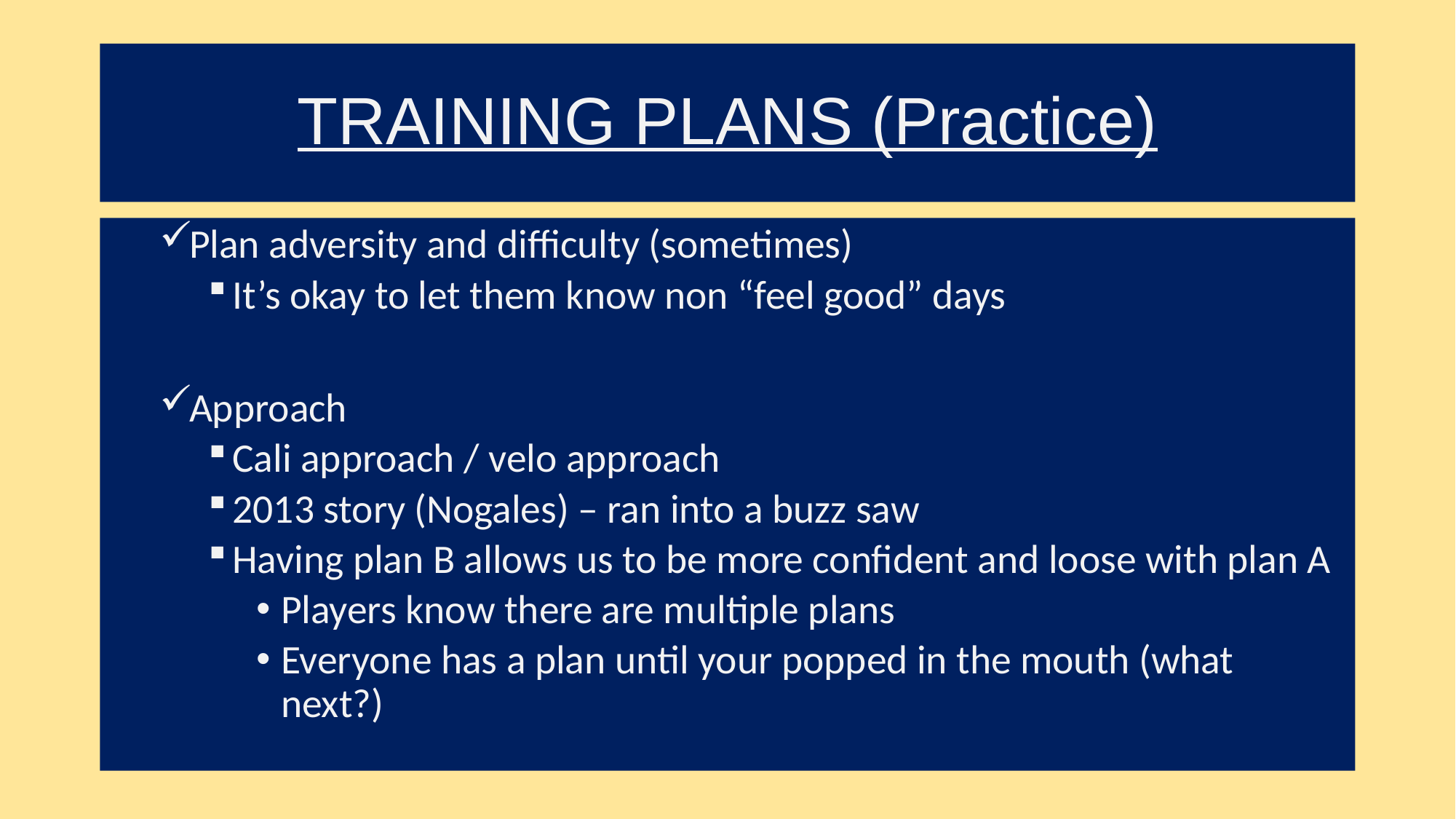

# TRAINING PLANS (Practice)
Plan adversity and difficulty (sometimes)
It’s okay to let them know non “feel good” days

Approach
Cali approach / velo approach
2013 story (Nogales) – ran into a buzz saw
Having plan B allows us to be more confident and loose with plan A
Players know there are multiple plans
Everyone has a plan until your popped in the mouth (what next?)